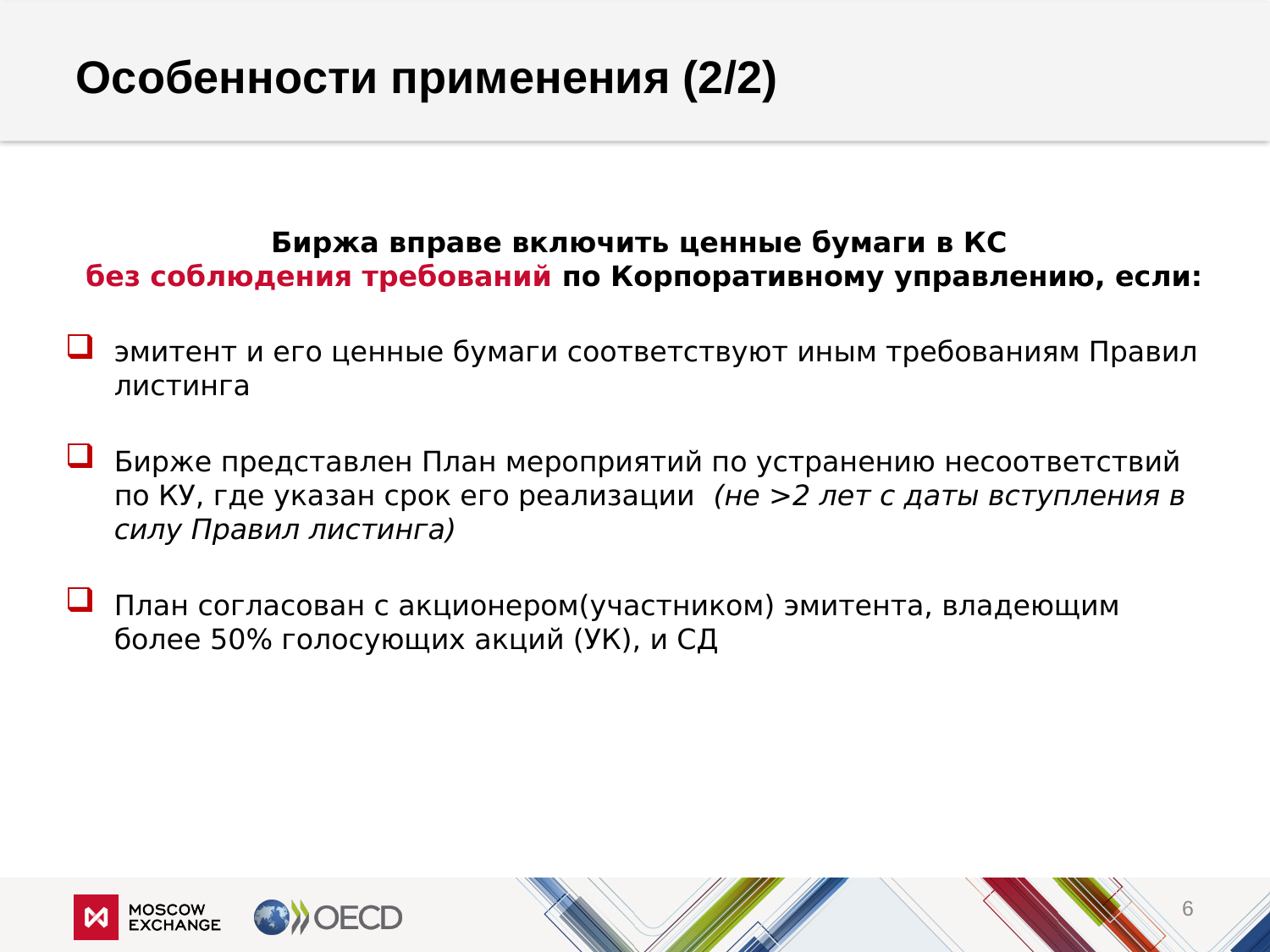

# Особенности применения (2/2)
Биржа вправе включить ценные бумаги в КС
 без соблюдения требований по Корпоративному управлению, если:
эмитент и его ценные бумаги соответствуют иным требованиям Правил листинга
Бирже представлен План мероприятий по устранению несоответствий по КУ, где указан срок его реализации  (не >2 лет с даты вступления в силу Правил листинга)
План согласован с акционером(участником) эмитента, владеющим более 50% голосующих акций (УК), и СД
6